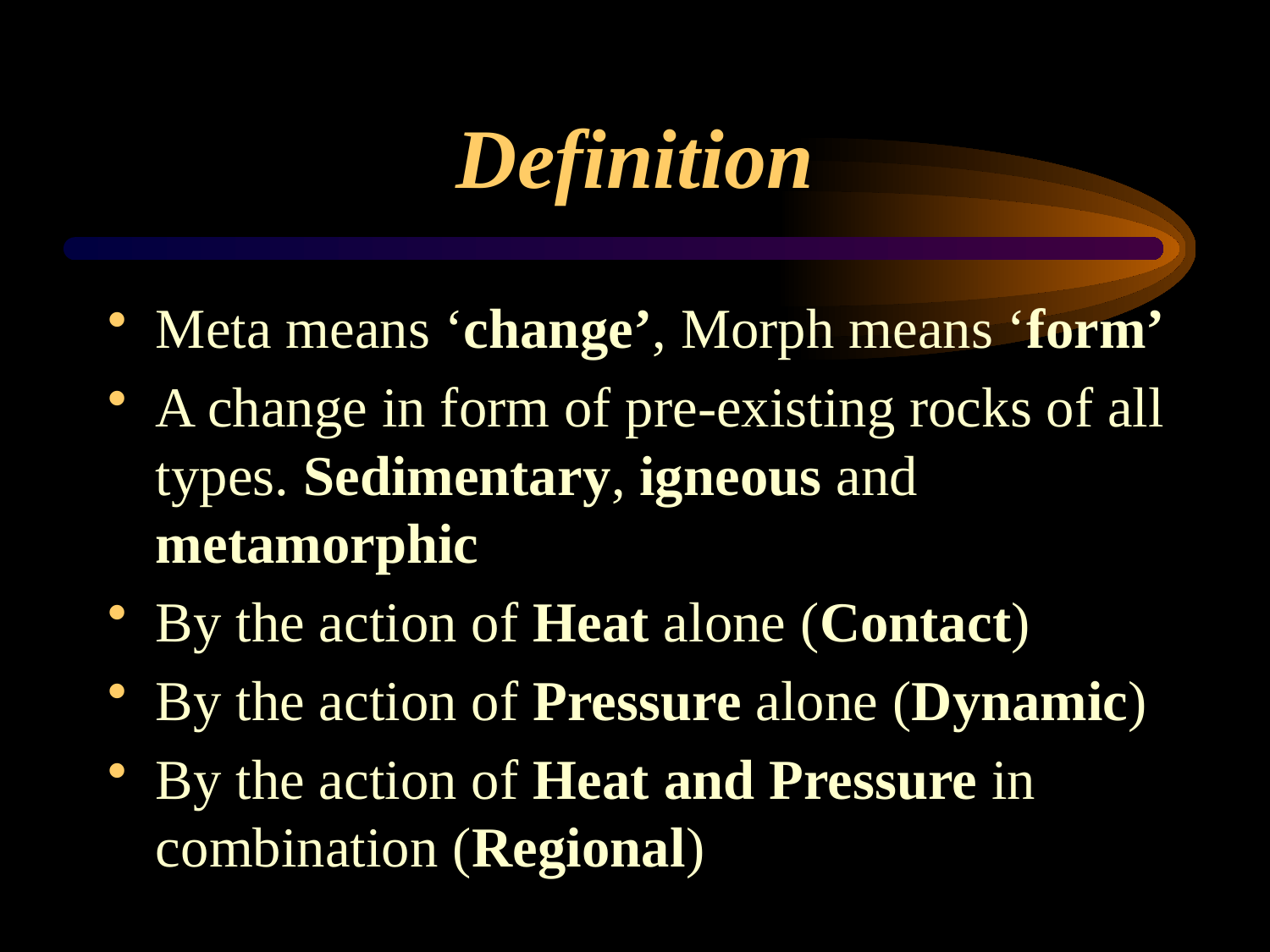

# Definition
Meta means ‘change’, Morph means ‘form’
A change in form of pre-existing rocks of all types. Sedimentary, igneous and metamorphic
By the action of Heat alone (Contact)
By the action of Pressure alone (Dynamic)
By the action of Heat and Pressure in combination (Regional)